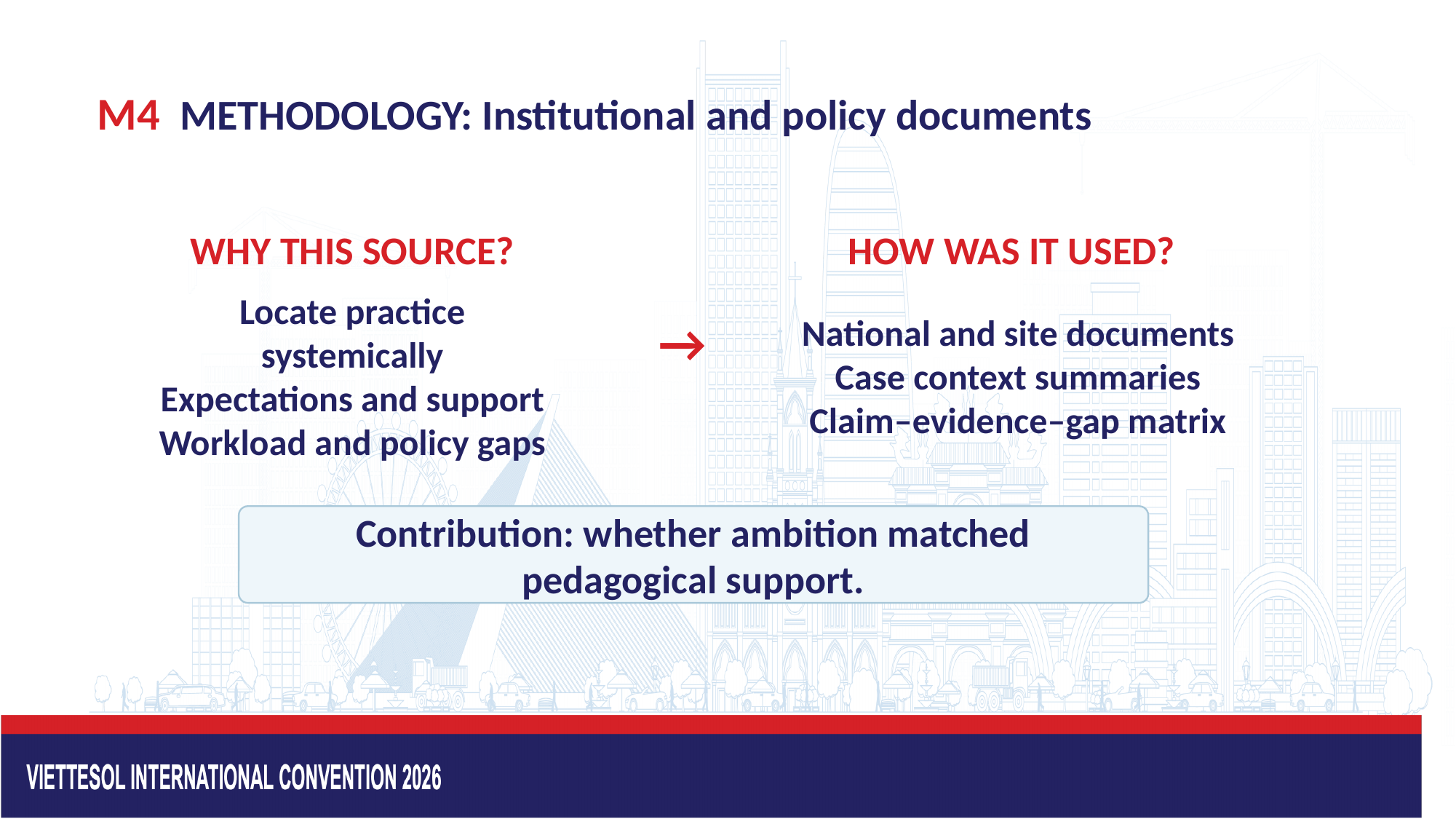

METHODOLOGY: Institutional and policy documents
M4
WHY THIS SOURCE?
HOW WAS IT USED?
→
Locate practice systemically
Expectations and support
Workload and policy gaps
National and site documents
Case context summaries
Claim–evidence–gap matrix

Contribution: whether ambition matched pedagogical support.